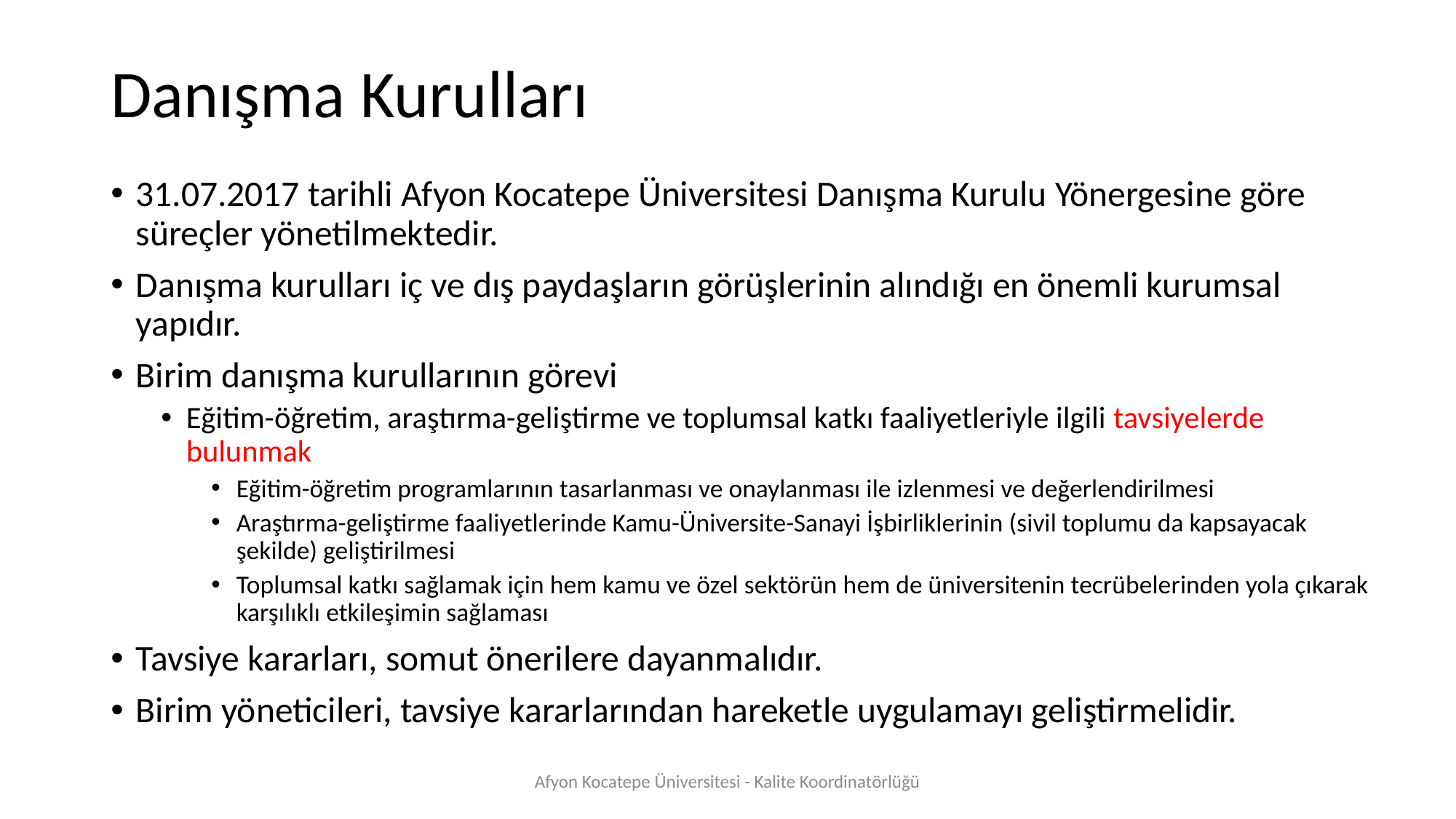

# Danışma Kurulları
31.07.2017 tarihli Afyon Kocatepe Üniversitesi Danışma Kurulu Yönergesine göre süreçler yönetilmektedir.
Danışma kurulları iç ve dış paydaşların görüşlerinin alındığı en önemli kurumsal yapıdır.
Birim danışma kurullarının görevi
Eğitim-öğretim, araştırma-geliştirme ve toplumsal katkı faaliyetleriyle ilgili tavsiyelerde bulunmak
Eğitim-öğretim programlarının tasarlanması ve onaylanması ile izlenmesi ve değerlendirilmesi
Araştırma-geliştirme faaliyetlerinde Kamu-Üniversite-Sanayi İşbirliklerinin (sivil toplumu da kapsayacak şekilde) geliştirilmesi
Toplumsal katkı sağlamak için hem kamu ve özel sektörün hem de üniversitenin tecrübelerinden yola çıkarak karşılıklı etkileşimin sağlaması
Tavsiye kararları, somut önerilere dayanmalıdır.
Birim yöneticileri, tavsiye kararlarından hareketle uygulamayı geliştirmelidir.
Afyon Kocatepe Üniversitesi - Kalite Koordinatörlüğü